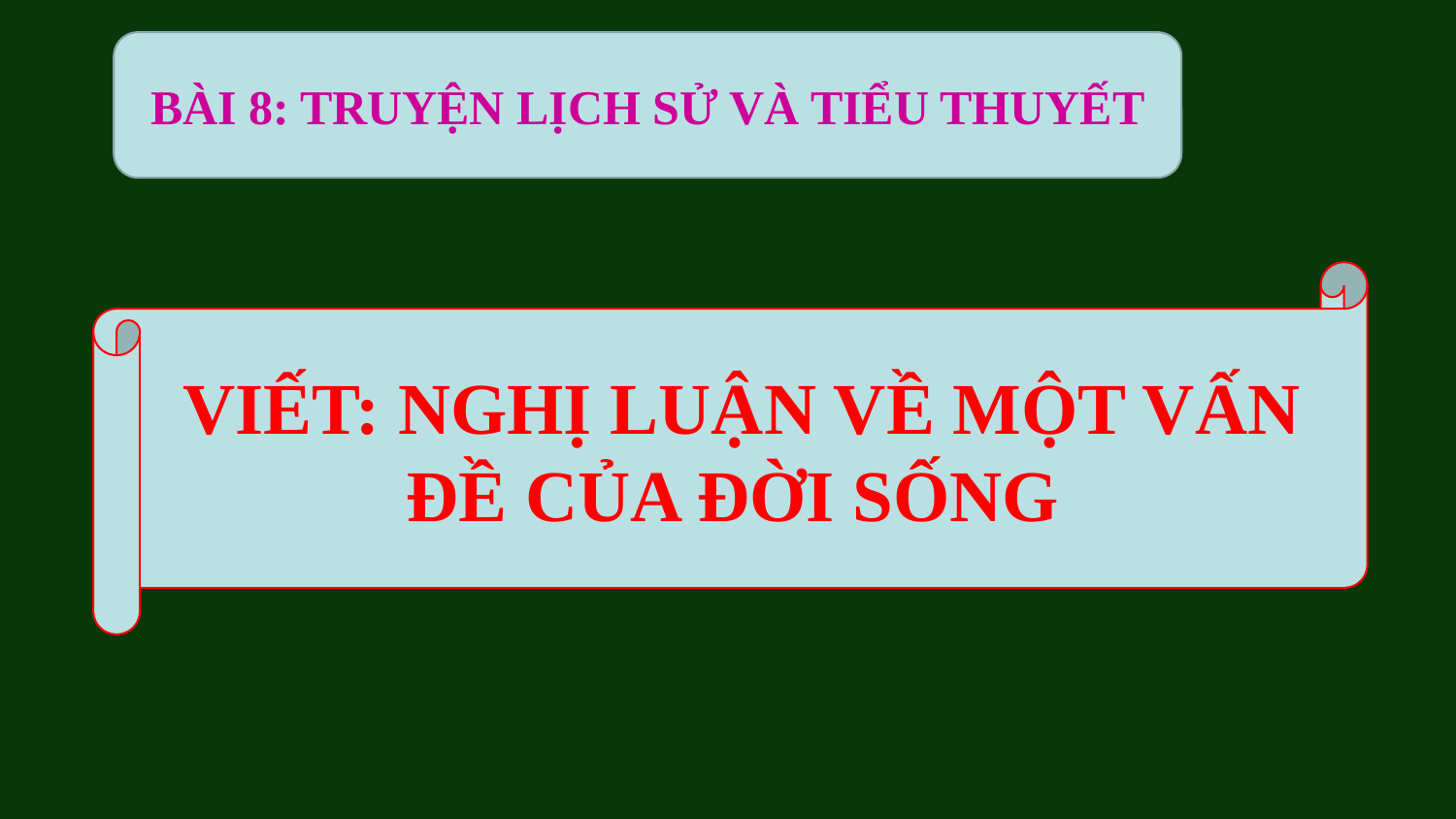

BÀI 8: TRUYỆN LỊCH SỬ VÀ TIỂU THUYẾT
VIẾT: NGHỊ LUẬN VỀ MỘT VẤN ĐỀ CỦA ĐỜI SỐNG